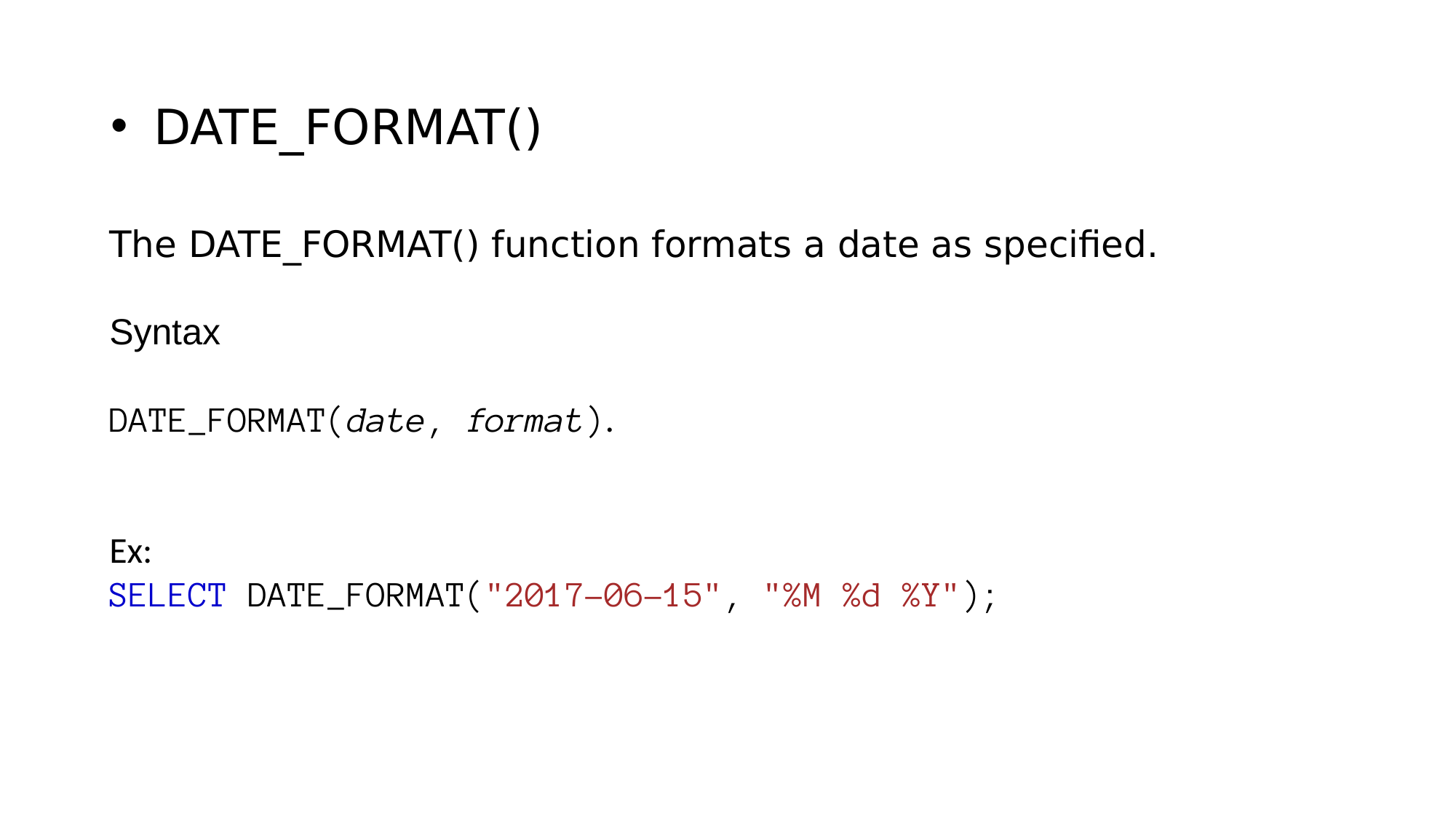

DATE_FORMAT()

The DATE_FORMAT() function formats a date as specified.
Syntax

DATE_FORMAT(date, format).

Ex:
SELECT DATE_FORMAT("2017-06-15", "%M %d %Y");